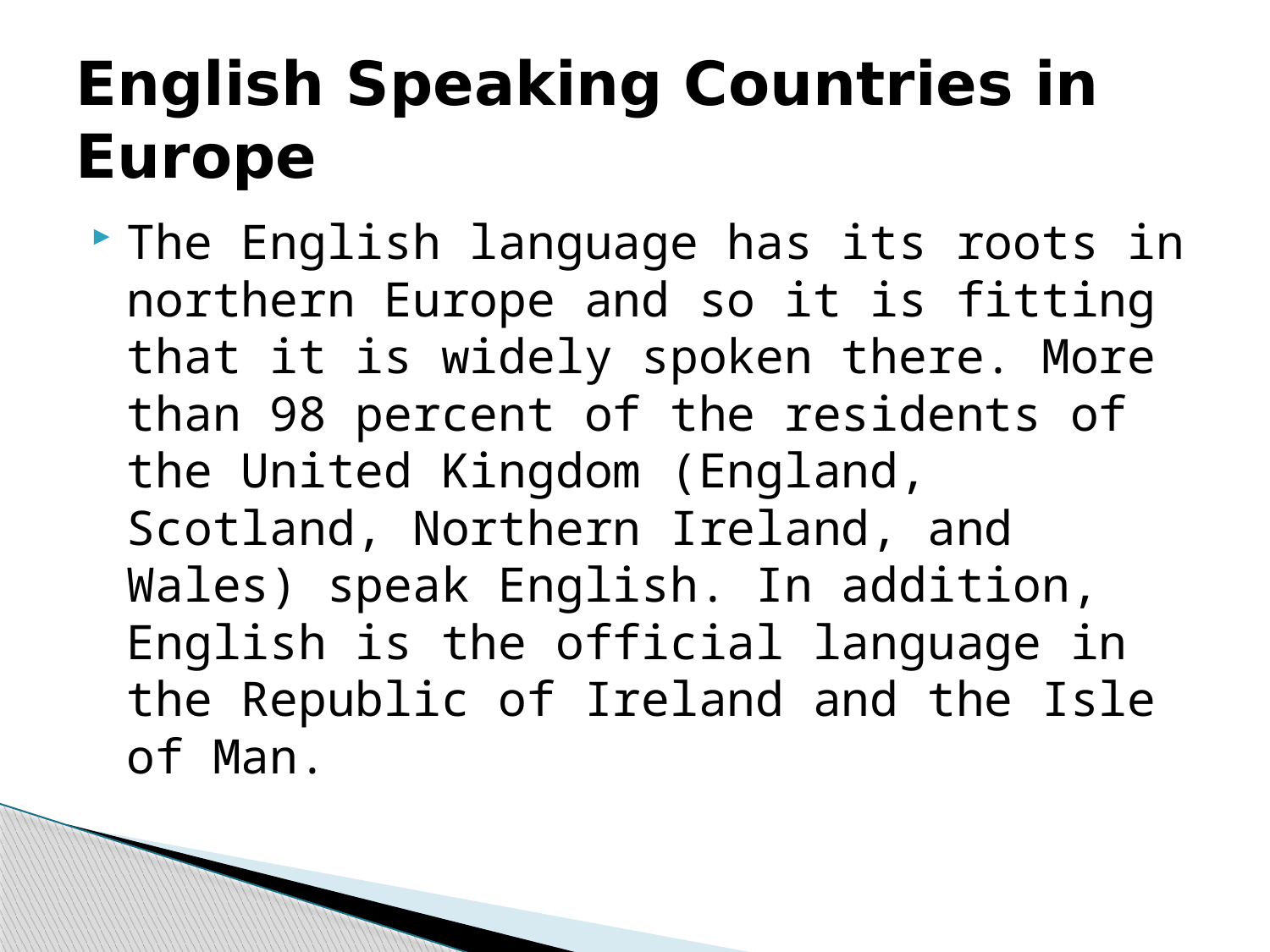

# English Speaking Countries in Europe
The English language has its roots in northern Europe and so it is fitting that it is widely spoken there. More than 98 percent of the residents of the United Kingdom (England, Scotland, Northern Ireland, and Wales) speak English. In addition, English is the official language in the Republic of Ireland and the Isle of Man.